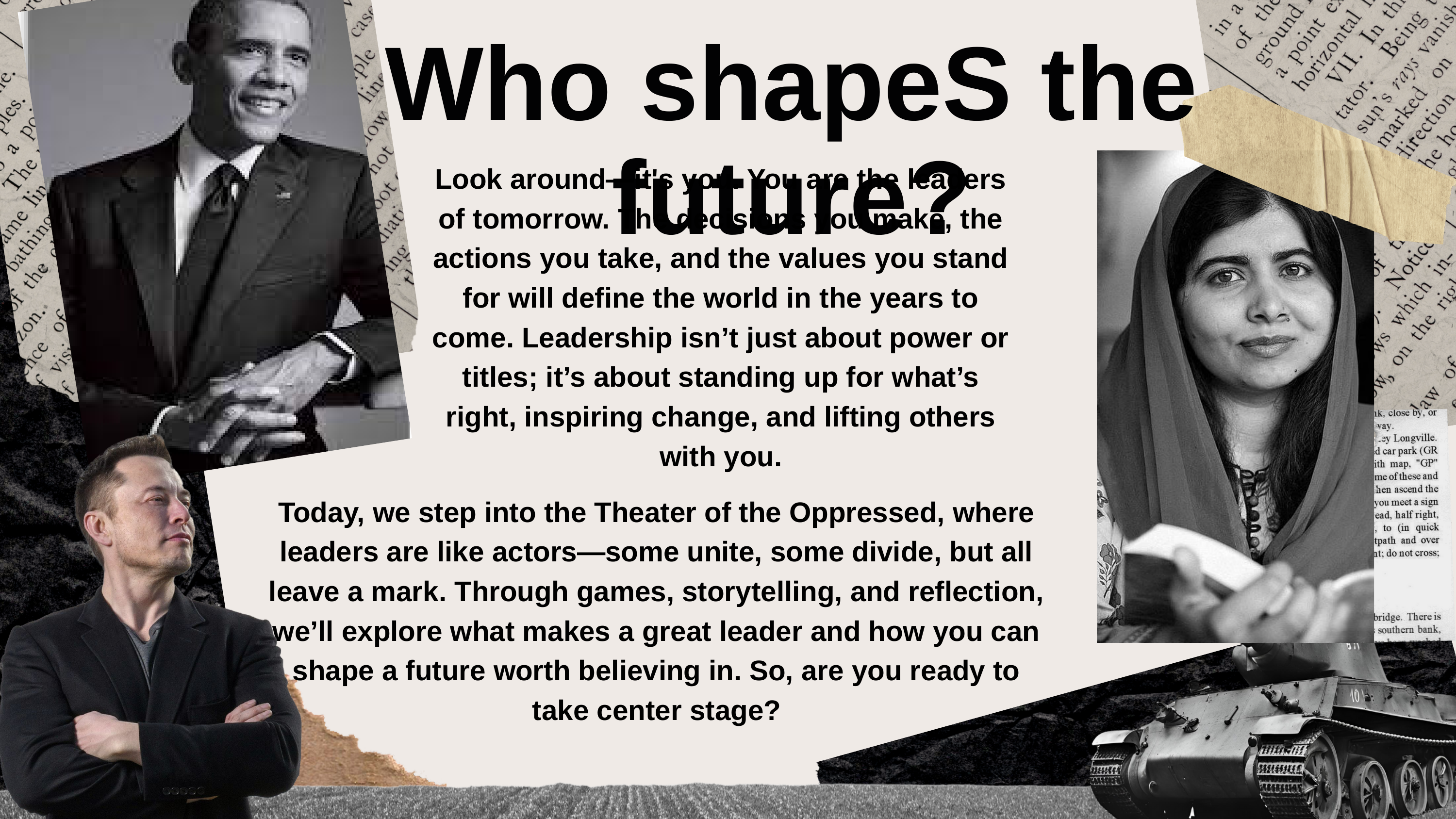

Who shapeS the future?

Look around—it's you. You are the leaders of tomorrow. The decisions you make, the actions you take, and the values you stand for will define the world in the years to come. Leadership isn’t just about power or titles; it’s about standing up for what’s right, inspiring change, and lifting others with you.

Today, we step into the Theater of the Oppressed, where leaders are like actors—some unite, some divide, but all leave a mark. Through games, storytelling, and reflection, we’ll explore what makes a great leader and how you can shape a future worth believing in. So, are you ready to take center stage?